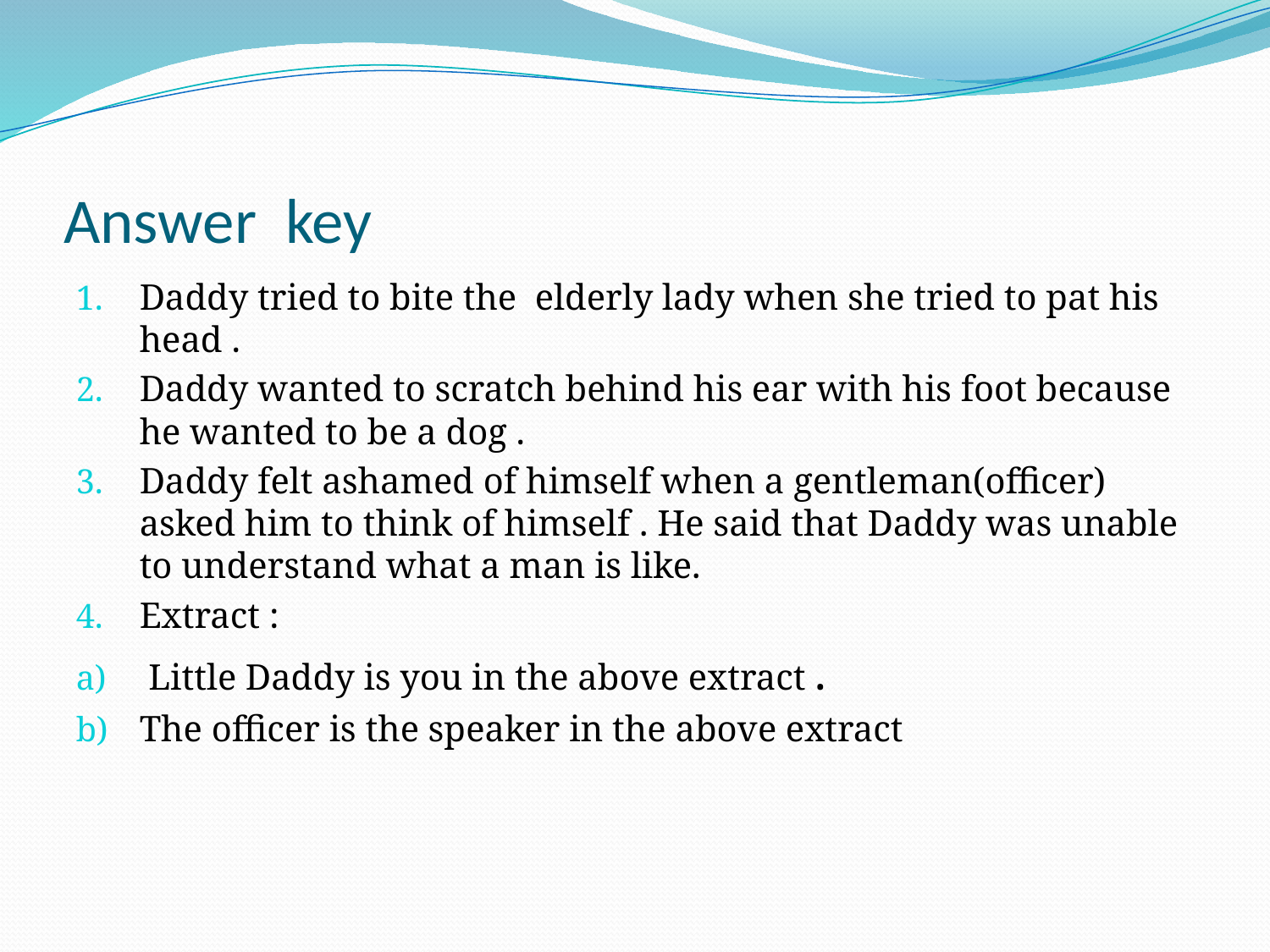

# Answer  key
Daddy tried to bite the  elderly lady when she tried to pat his head .
Daddy wanted to scratch behind his ear with his foot because he wanted to be a dog .
Daddy felt ashamed of himself when a gentleman(officer) asked him to think of himself . He said that Daddy was unable to understand what a man is like.
Extract :
 Little Daddy is you in the above extract .
The officer is the speaker in the above extract